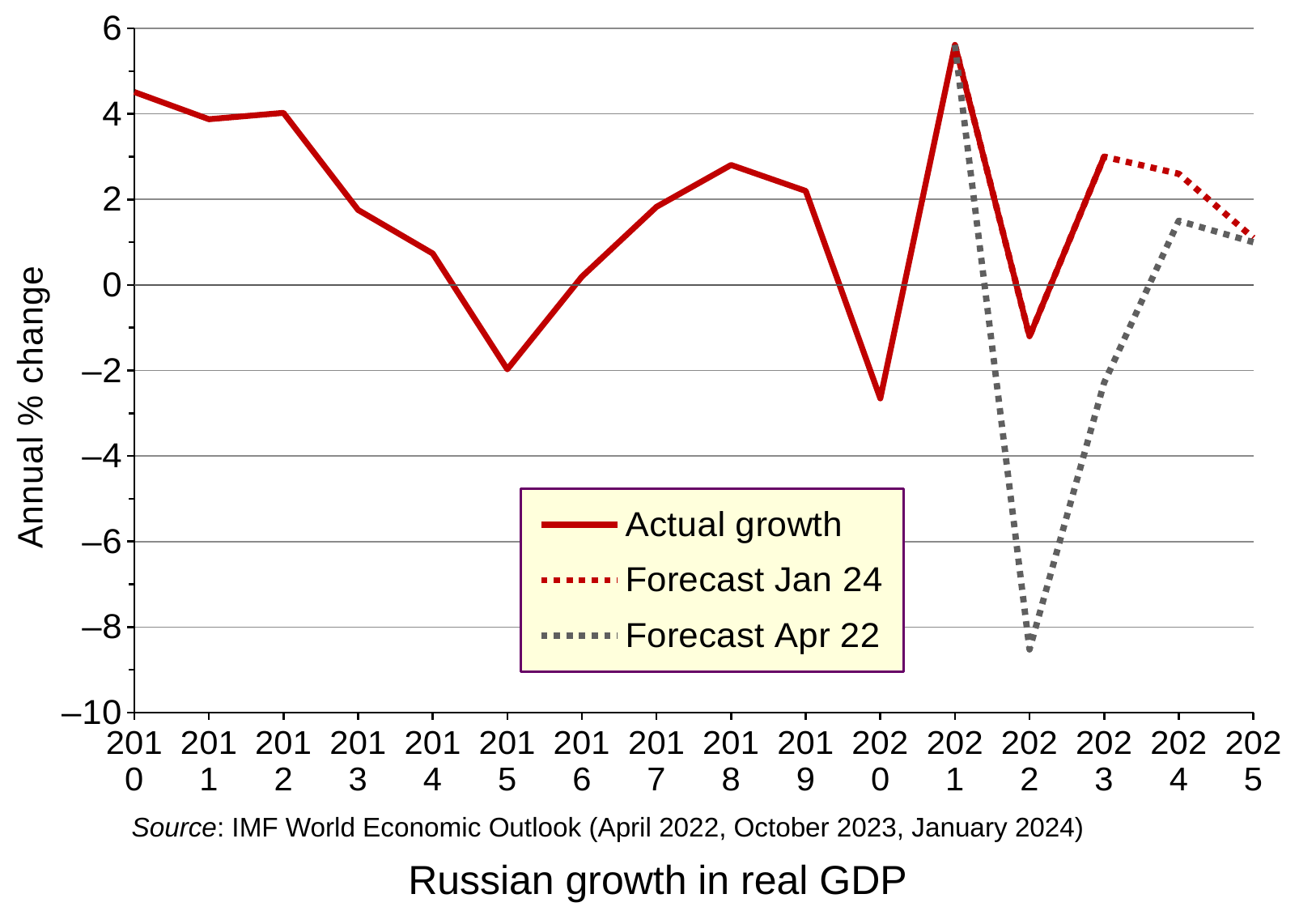

### Chart

| Category | Actual growth | Forecast Jan 24 | Forecast Apr 22 |  |
|---|---|---|---|---|
| 2010 | 4.512 | None | None | 0.0 |
| 2011 | 3.876 | None | None | 0.0 |
| 2012 | 4.024 | None | None | 0.0 |
| 2013 | 1.755 | None | None | 0.0 |
| 2014 | 0.736 | None | None | 0.0 |
| 2015 | -1.973 | None | None | 0.0 |
| 2016 | 0.194 | None | None | 0.0 |
| 2017 | 1.827 | None | None | 0.0 |
| 2018 | 2.806 | None | None | 0.0 |
| 2019 | 2.198 | None | None | 0.0 |
| 2020 | -2.654 | None | None | 0.0 |
| 2021 | 5.614 | 5.614 | 5.614 | 0.0 |
| 2022 | -1.2 | -1.2 | -8.524 | 0.0 |
| 2023 | 3.0 | 3.0 | -2.286 | 0.0 |
| 2024 | None | 2.6 | 1.5 | 0.0 |
| 2025 | None | 1.1 | 1.0 | 0.0 |
Source: IMF World Economic Outlook (April 2022, October 2023, January 2024)
Russian growth in real GDP